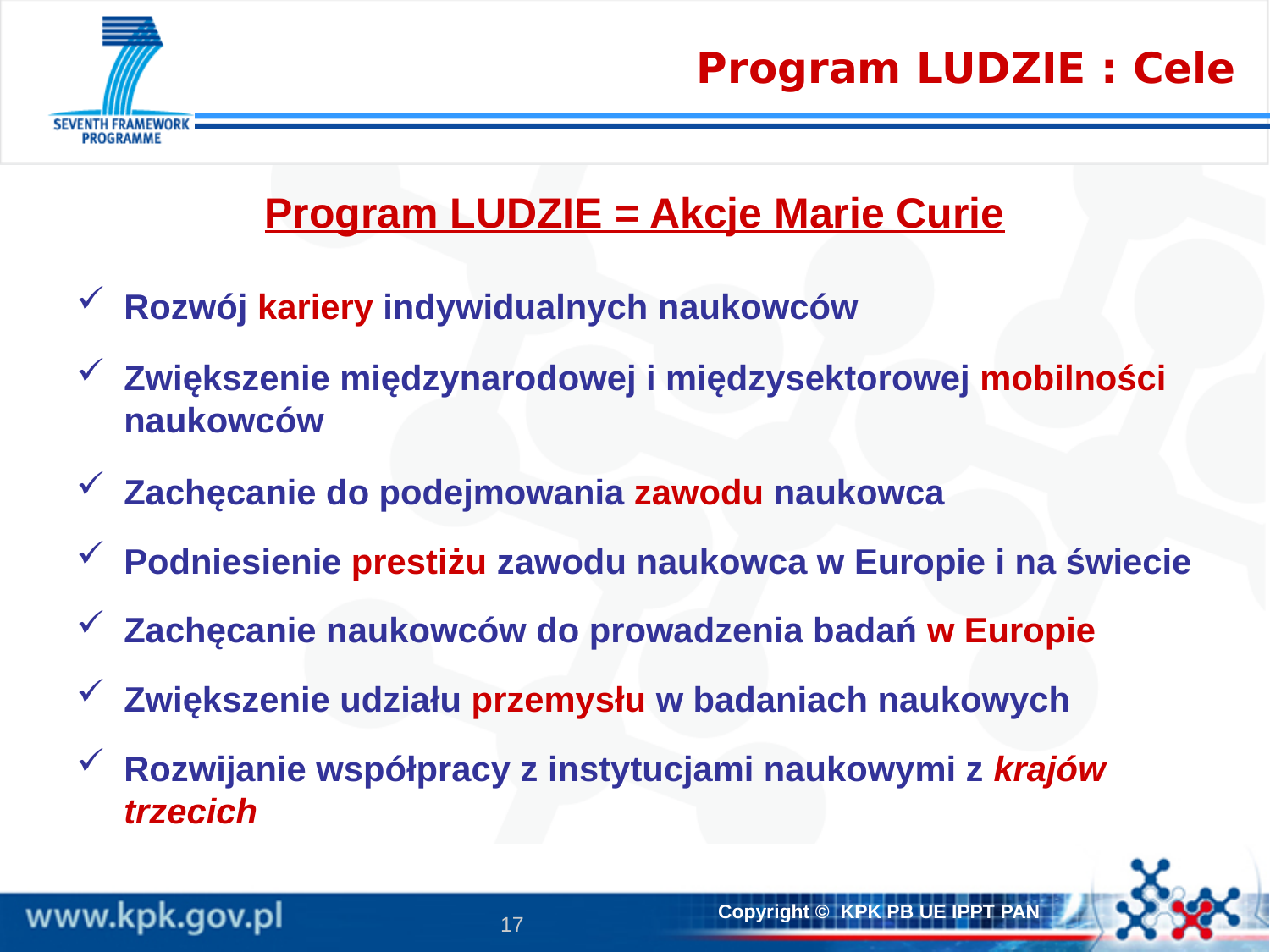

# Program LUDZIE : Cele
Program LUDZIE = Akcje Marie Curie

Rozwój kariery indywidualnych naukowców

Zwiększenie międzynarodowej i międzysektorowej mobilności naukowców

Zachęcanie do podejmowania zawodu naukowca

Podniesienie prestiżu zawodu naukowca w Europie i na świecie

Zachęcanie naukowców do prowadzenia badań w Europie

Zwiększenie udziału przemysłu w badaniach naukowych

Rozwijanie współpracy z instytucjami naukowymi z krajów trzecich